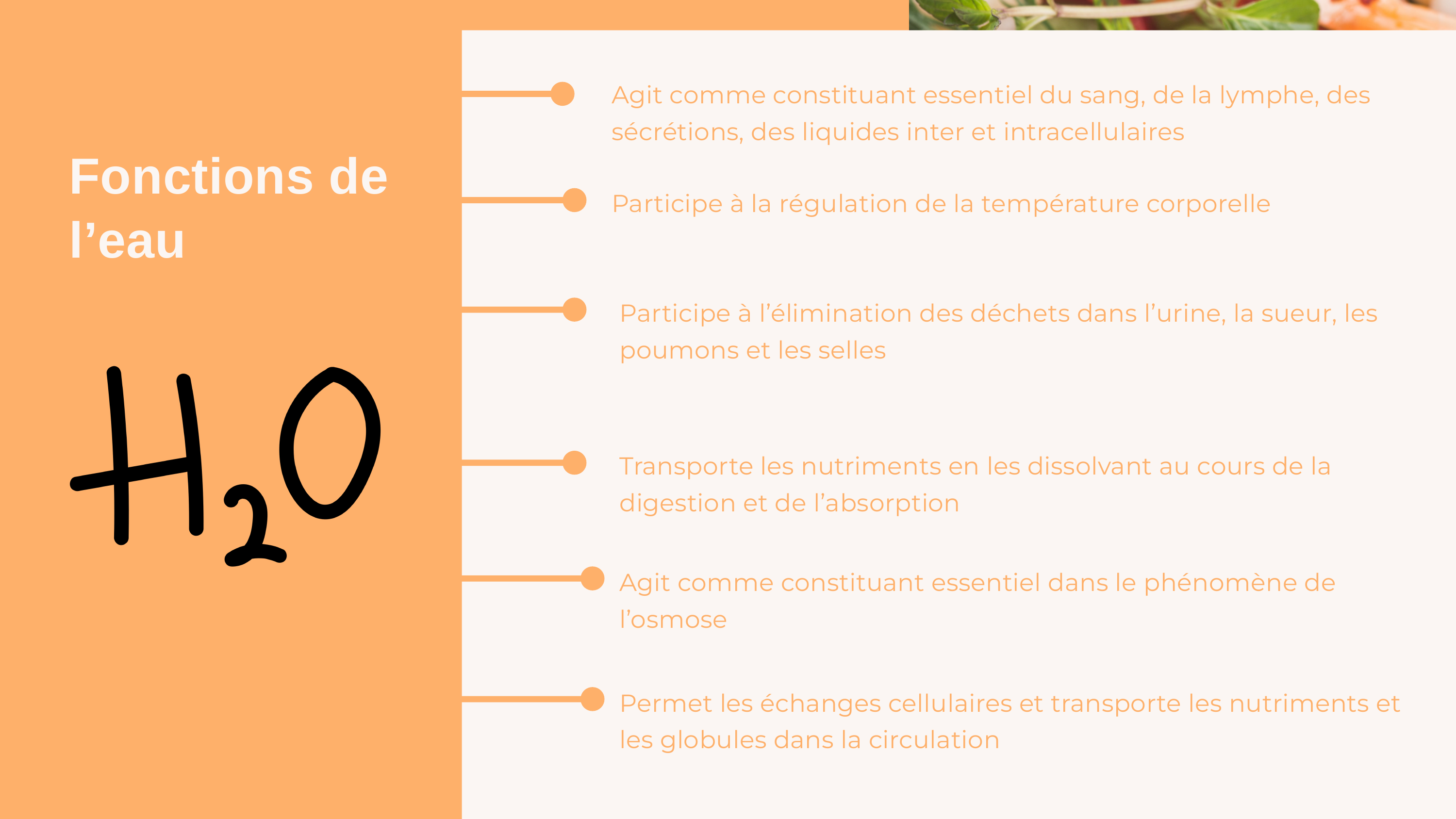

Agit comme constituant essentiel du sang, de la lymphe, des sécrétions, des liquides inter et intracellulaires

Participe à la régulation de la température corporelle
Fonctions de l’eau

Participe à l’élimination des déchets dans l’urine, la sueur, les poumons et les selles

Transporte les nutriments en les dissolvant au cours de la digestion et de l’absorption

Agit comme constituant essentiel dans le phénomène de l’osmose

Permet les échanges cellulaires et transporte les nutriments et les globules dans la circulation